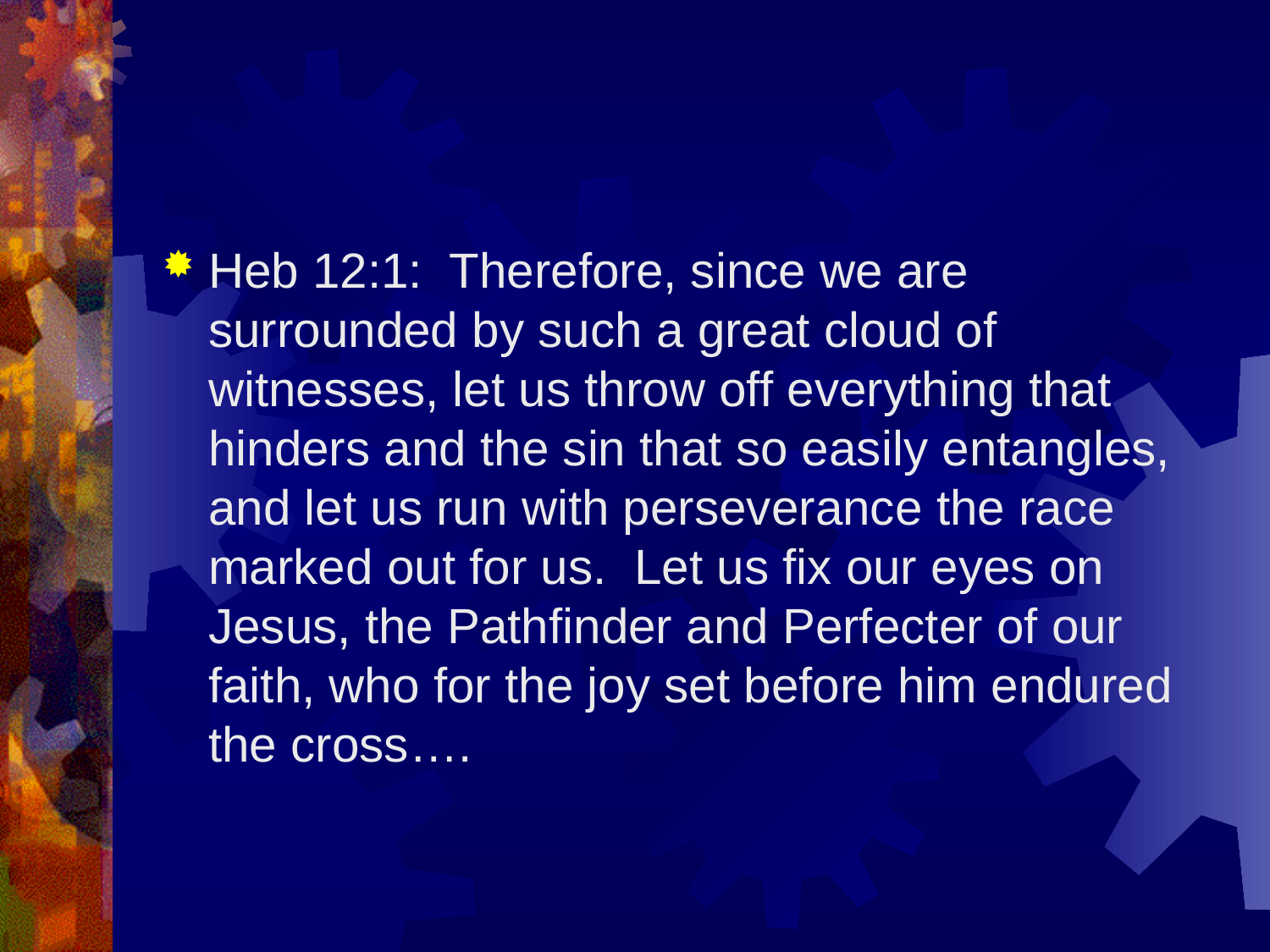

#
Heb 12:1:  Therefore, since we are surrounded by such a great cloud of witnesses, let us throw off everything that hinders and the sin that so easily entangles, and let us run with perseverance the race marked out for us.  Let us fix our eyes on Jesus, the Pathfinder and Perfecter of our faith, who for the joy set before him endured the cross….